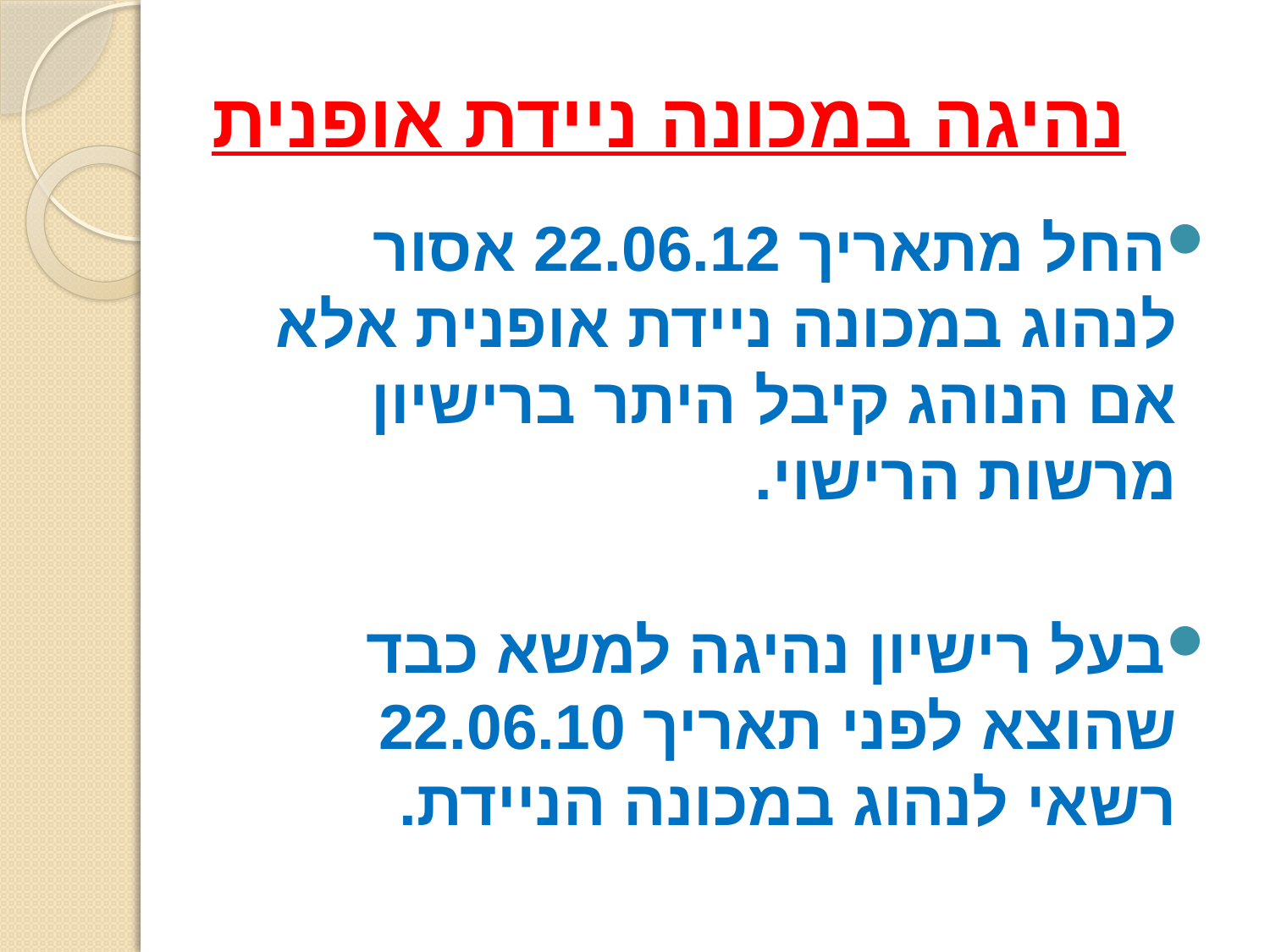

# נהיגה במכונה ניידת אופנית
החל מתאריך 22.06.12 אסור לנהוג במכונה ניידת אופנית אלא אם הנוהג קיבל היתר ברישיון מרשות הרישוי.

בעל רישיון נהיגה למשא כבד שהוצא לפני תאריך 22.06.10 רשאי לנהוג במכונה הניידת.